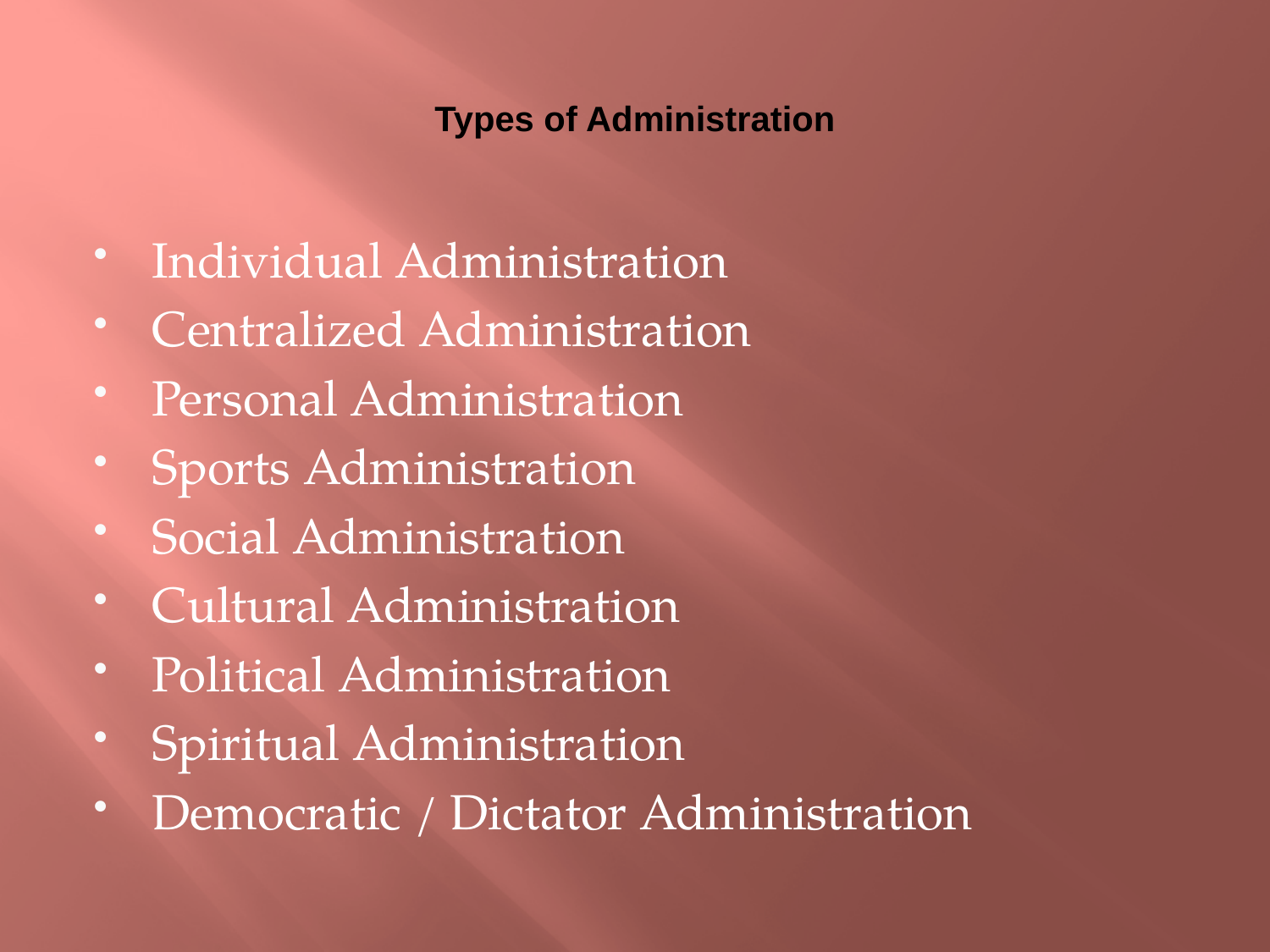

# Types of Administration
Individual Administration
Centralized Administration
Personal Administration
Sports Administration
Social Administration
Cultural Administration
Political Administration
Spiritual Administration
Democratic / Dictator Administration